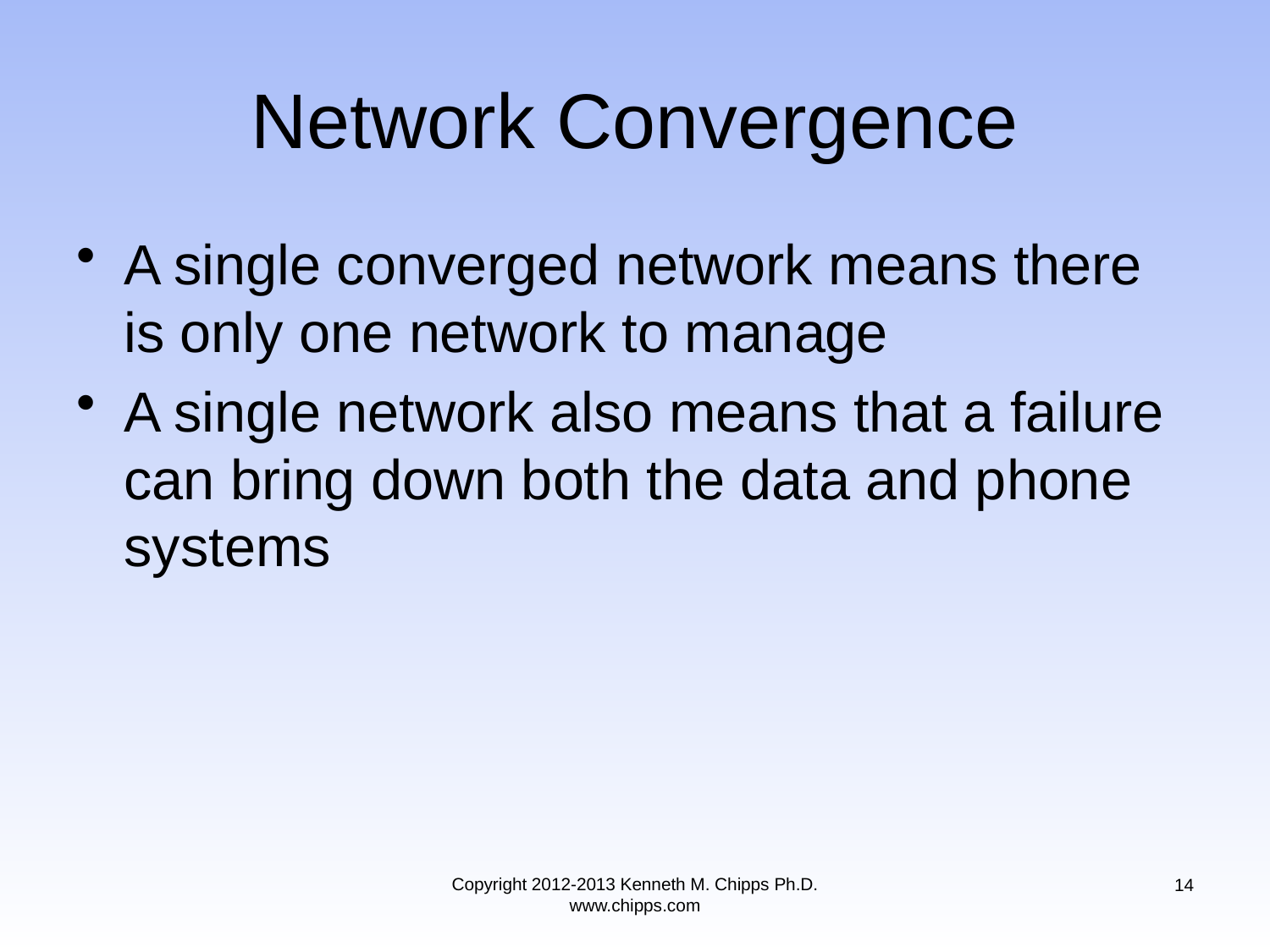

# Network Convergence
A single converged network means there is only one network to manage
A single network also means that a failure can bring down both the data and phone systems
Copyright 2012-2013 Kenneth M. Chipps Ph.D. www.chipps.com
14